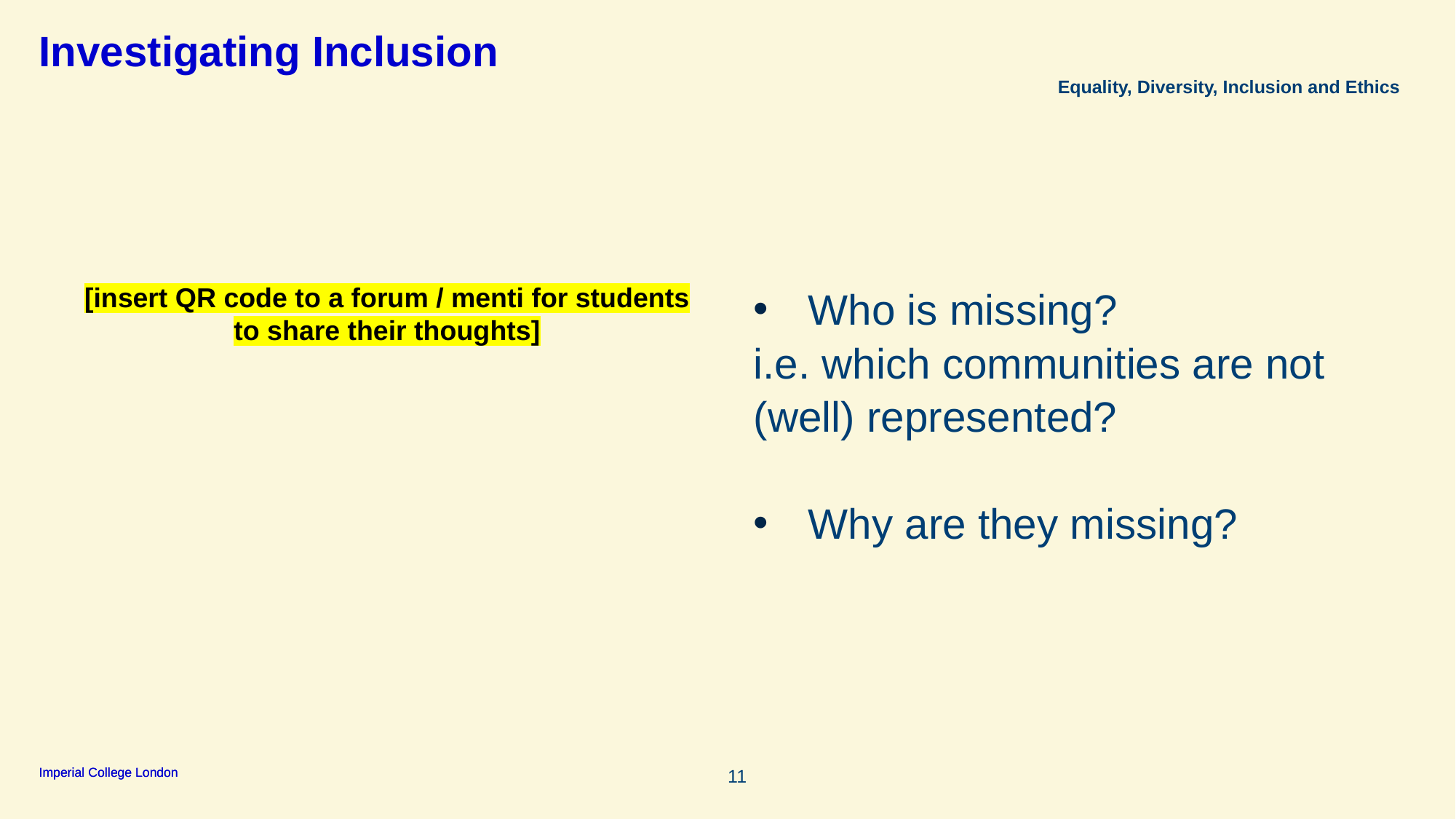

# Investigating Inclusion

Equality, Diversity, Inclusion and Ethics

[insert QR code to a forum / menti for students to share their thoughts]

Who is missing?
i.e. which communities are not (well) represented?

Why are they missing?
11